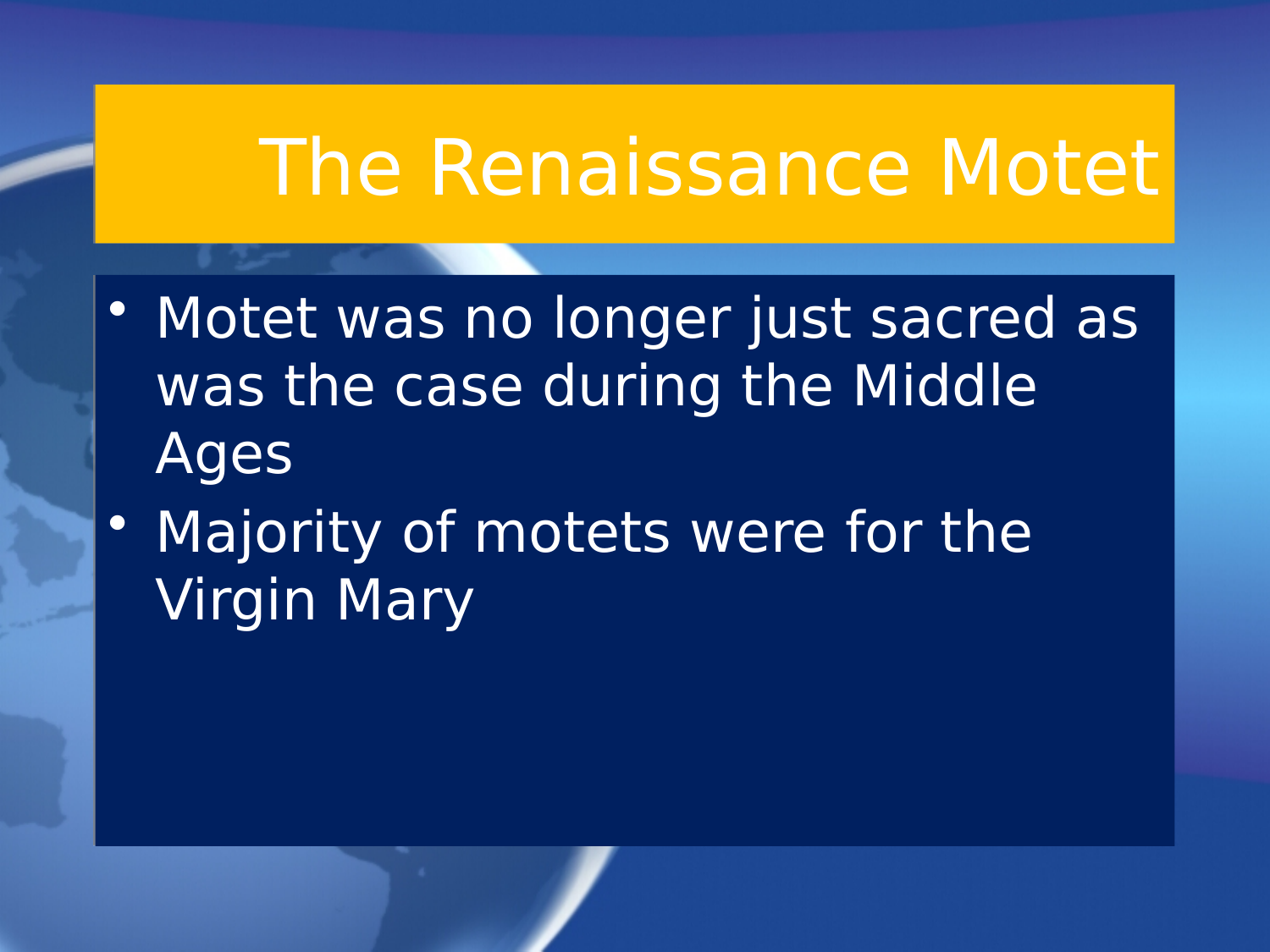

# The Renaissance Motet
Motet was no longer just sacred as was the case during the Middle Ages
Majority of motets were for the Virgin Mary